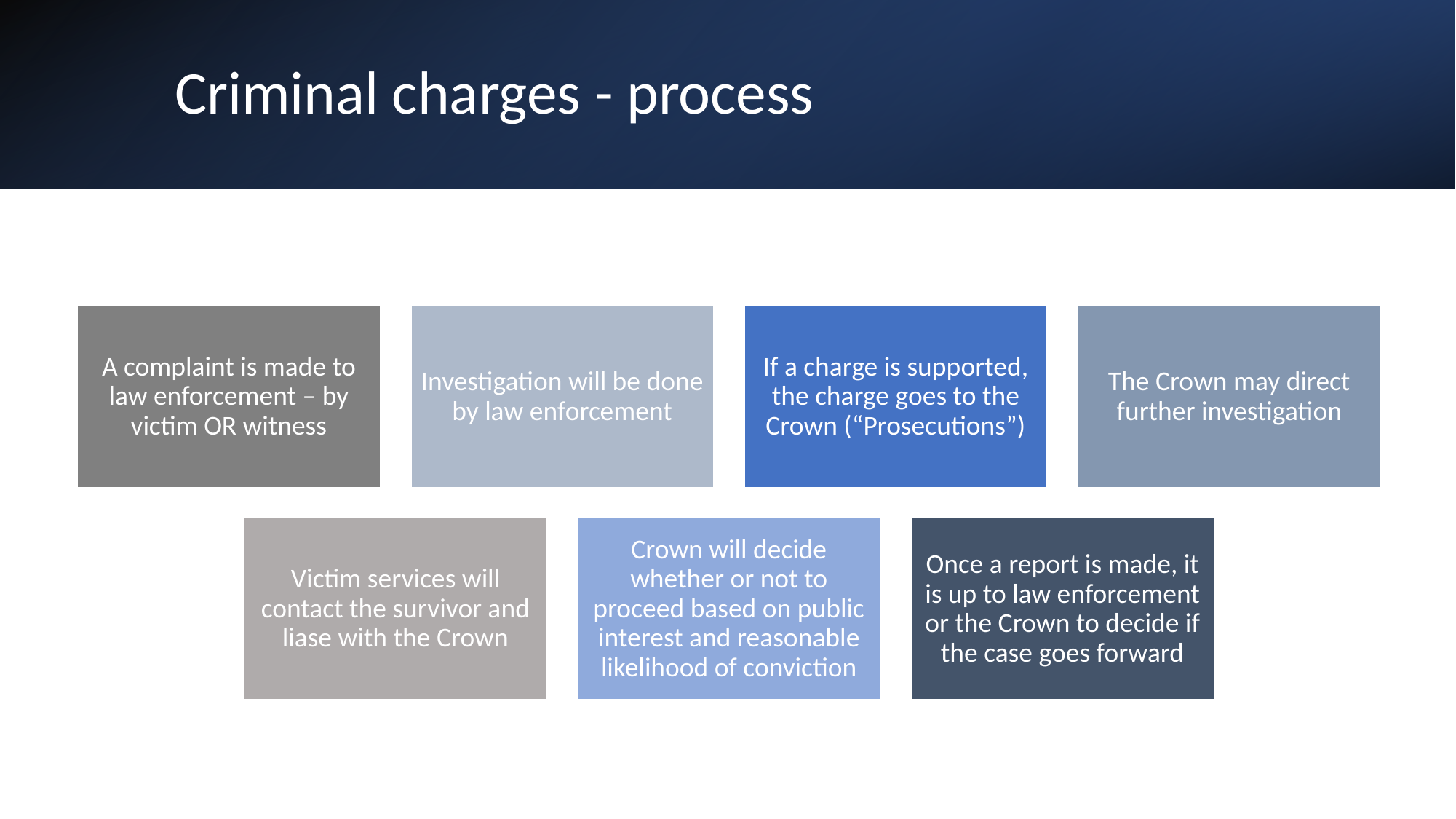

# Criminal charges - process
A complaint is made to law enforcement – by victim OR witness
Investigation will be done by law enforcement
If a charge is supported, the charge goes to the Crown (“Prosecutions”)
The Crown may direct further investigation
Victim services will contact the survivor and liase with the Crown
Crown will decide whether or not to proceed based on public interest and reasonable likelihood of conviction
Once a report is made, it is up to law enforcement or the Crown to decide if the case goes forward